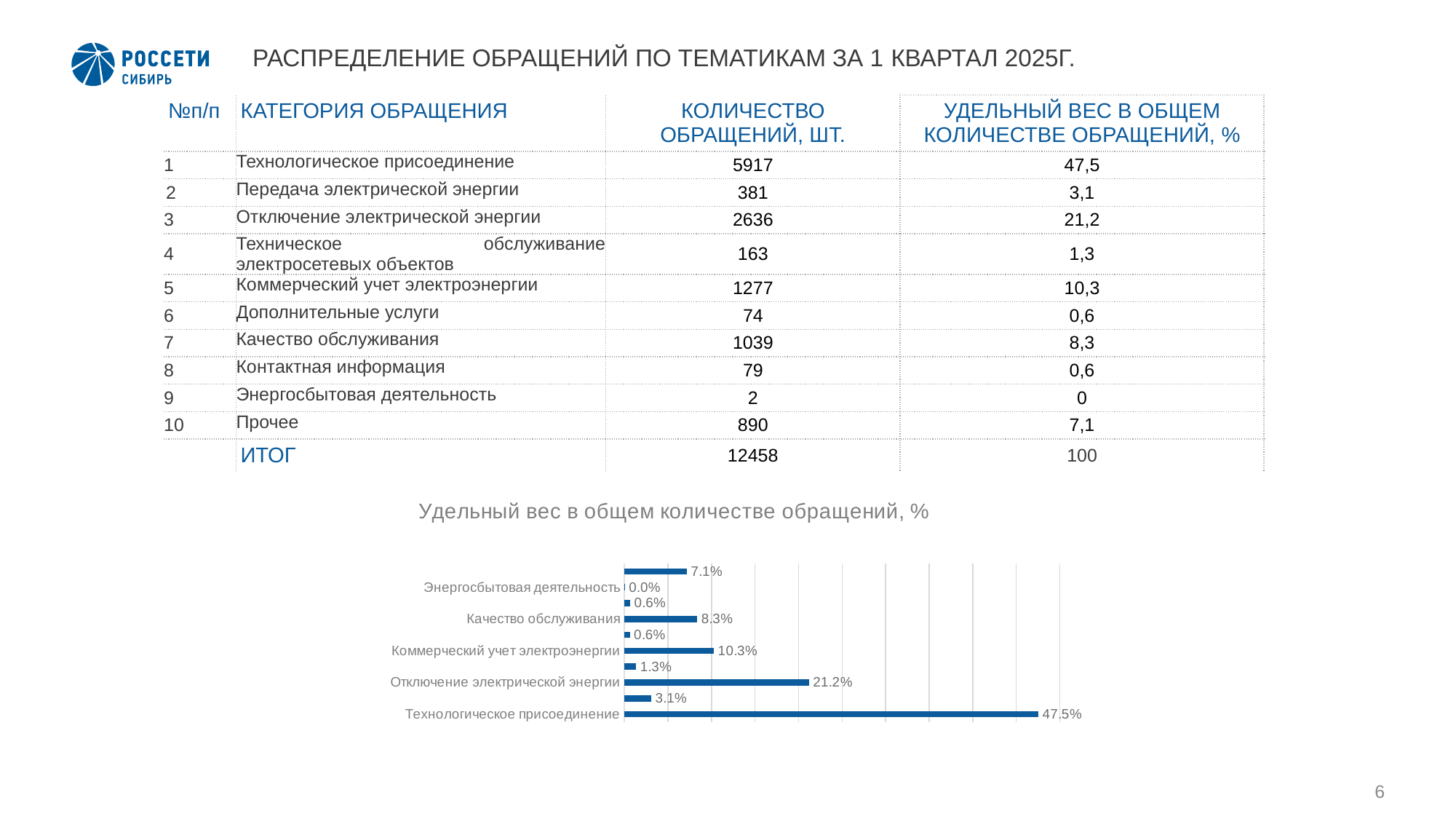

# РАСПРЕДЕЛЕНИЕ ОБРАЩЕНИЙ ПО ТЕМАТИКАМ ЗА 1 КВАРТАЛ 2025Г.
| №п/п | КАТЕГОРИЯ ОБРАЩЕНИЯ | КОЛИЧЕСТВО ОБРАЩЕНИЙ, ШТ. | УДЕЛЬНЫЙ ВЕС В ОБЩЕМ КОЛИЧЕСТВЕ ОБРАЩЕНИЙ, % |
| --- | --- | --- | --- |
| 1 | Технологическое присоединение | 5917 | 47,5 |
| 2 | Передача электрической энергии | 381 | 3,1 |
| 3 | Отключение электрической энергии | 2636 | 21,2 |
| 4 | Техническое обслуживание электросетевых объектов | 163 | 1,3 |
| 5 | Коммерческий учет электроэнергии | 1277 | 10,3 |
| 6 | Дополнительные услуги | 74 | 0,6 |
| 7 | Качество обслуживания | 1039 | 8,3 |
| 8 | Контактная информация | 79 | 0,6 |
| 9 | Энергосбытовая деятельность | 2 | 0 |
| 10 | Прочее | 890 | 7,1 |
|  | ИТОГ | 12458 | 100 |

### Chart:

| Category | Удельный вес в общем количестве обращений, % |
|---|---|
| Технологическое присоединение | 0.47495585166158294 |
| Передача электрической энергии | 0.030582758067105476 |
| Отключение электрической энергии | 0.2115909455771392 |
| Техническое обслуживание электросетевых объектов | 0.013083962112698667 |
| Коммерческий учет электроэнергии | 0.1025044148338417 |
| Дополнительные услуги | 0.005939958259752769 |
| Качество обслуживания | 0.0834002247551774 |
| Контактная информация | 0.006341306790817146 |
| Энергосбытовая деятельность | 0.00016053941242575052 |
| Прочее | 0.07144003852945899 |